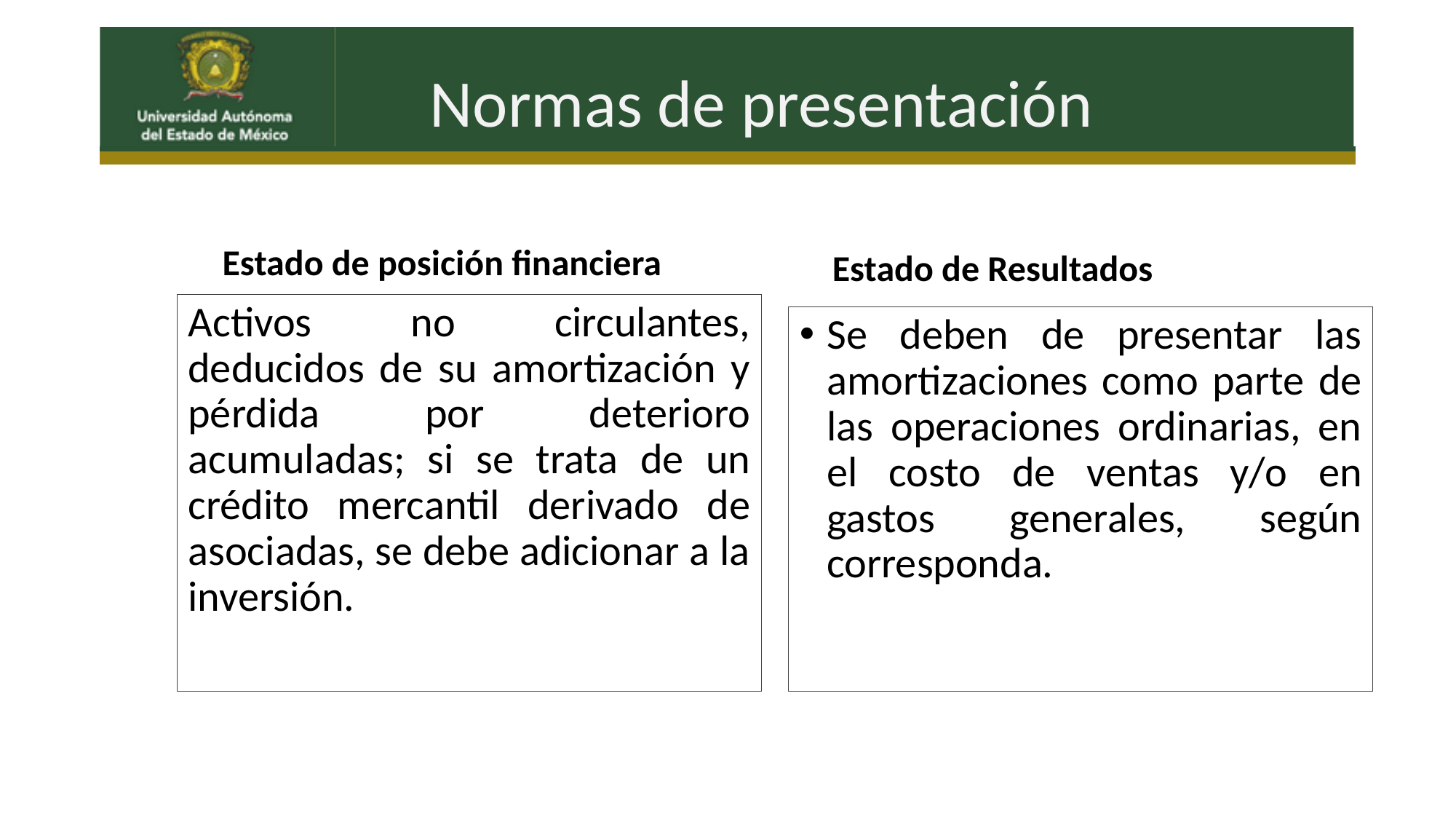

# Normas de presentación
Estado de posición financiera
Estado de Resultados
Activos no circulantes, deducidos de su amortización y pérdida por deterioro acumuladas; si se trata de un crédito mercantil derivado de asociadas, se debe adicionar a la inversión.
Se deben de presentar las amortizaciones como parte de las operaciones ordinarias, en el costo de ventas y/o en gastos generales, según corresponda.